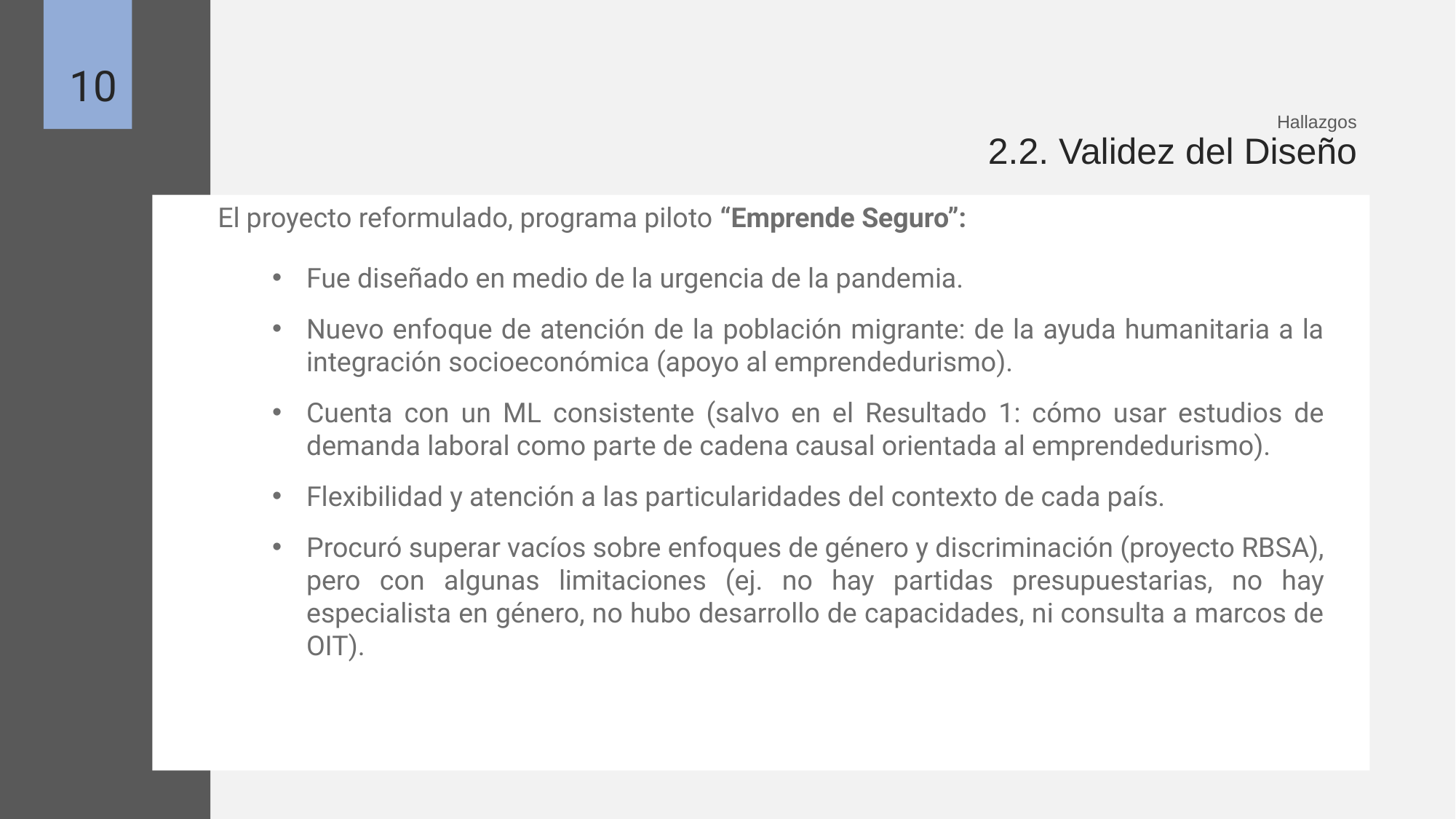

10
Hallazgos
2.2. Validez del Diseño

El proyecto reformulado, programa piloto “Emprende Seguro”:
Fue diseñado en medio de la urgencia de la pandemia.
Nuevo enfoque de atención de la población migrante: de la ayuda humanitaria a la integración socioeconómica (apoyo al emprendedurismo).
Cuenta con un ML consistente (salvo en el Resultado 1: cómo usar estudios de demanda laboral como parte de cadena causal orientada al emprendedurismo).
Flexibilidad y atención a las particularidades del contexto de cada país.
Procuró superar vacíos sobre enfoques de género y discriminación (proyecto RBSA), pero con algunas limitaciones (ej. no hay partidas presupuestarias, no hay especialista en género, no hubo desarrollo de capacidades, ni consulta a marcos de OIT).